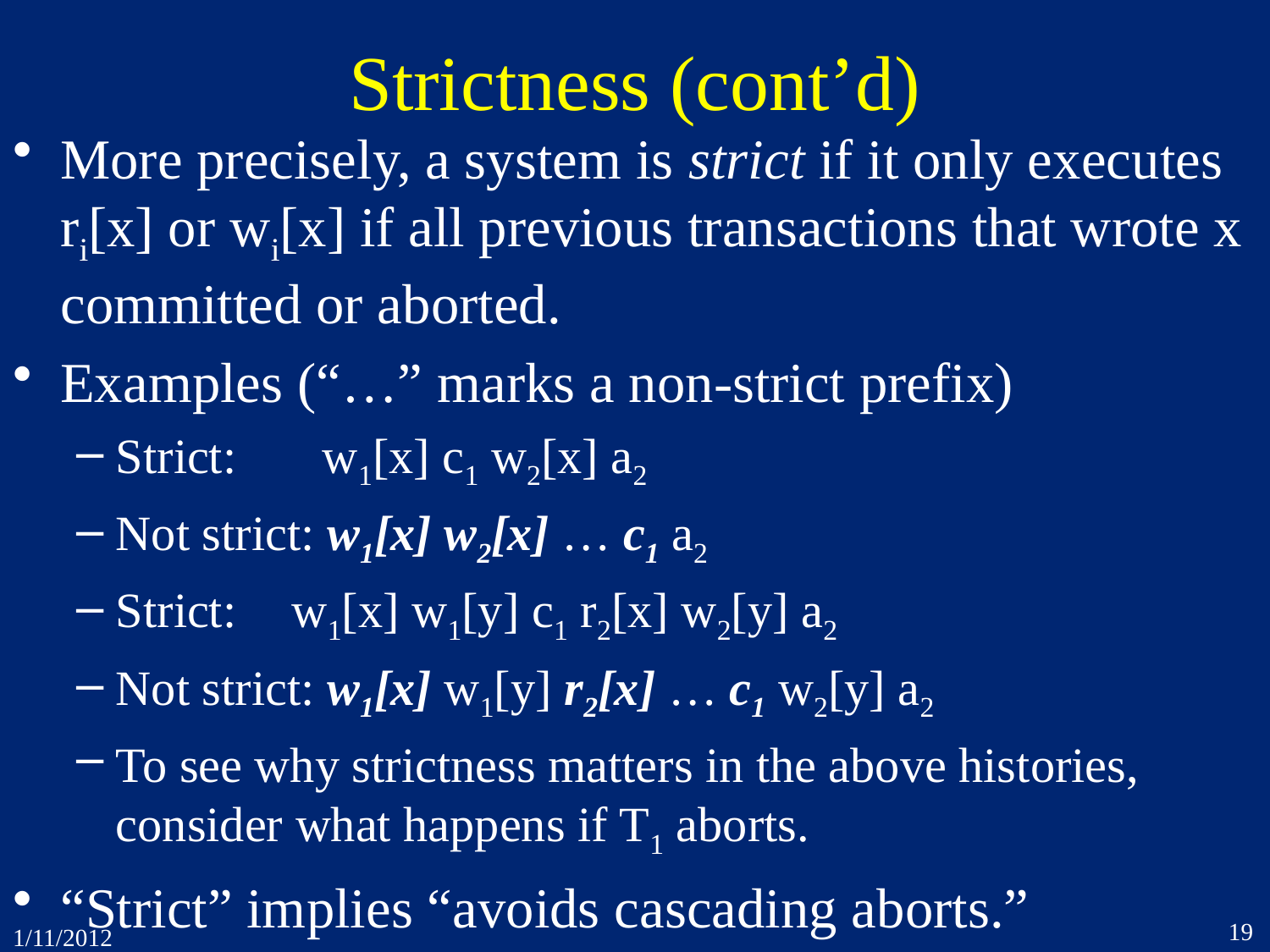

# Strictness (cont’d)
More precisely, a system is strict if it only executes ri[x] or wi[x] if all previous transactions that wrote x committed or aborted.
Examples (“…” marks a non-strict prefix)
Strict:       w1[x] c1 w2[x] a2
Not strict: w1[x] w2[x] … c1 a2
Strict:	    w1[x] w1[y] c1 r2[x] w2[y] a2
Not strict: w1[x] w1[y] r2[x] … c1 w2[y] a2
To see why strictness matters in the above histories,
consider what happens if T1 aborts.
“Strict” implies “avoids cascading aborts.”
19
1/11/2012